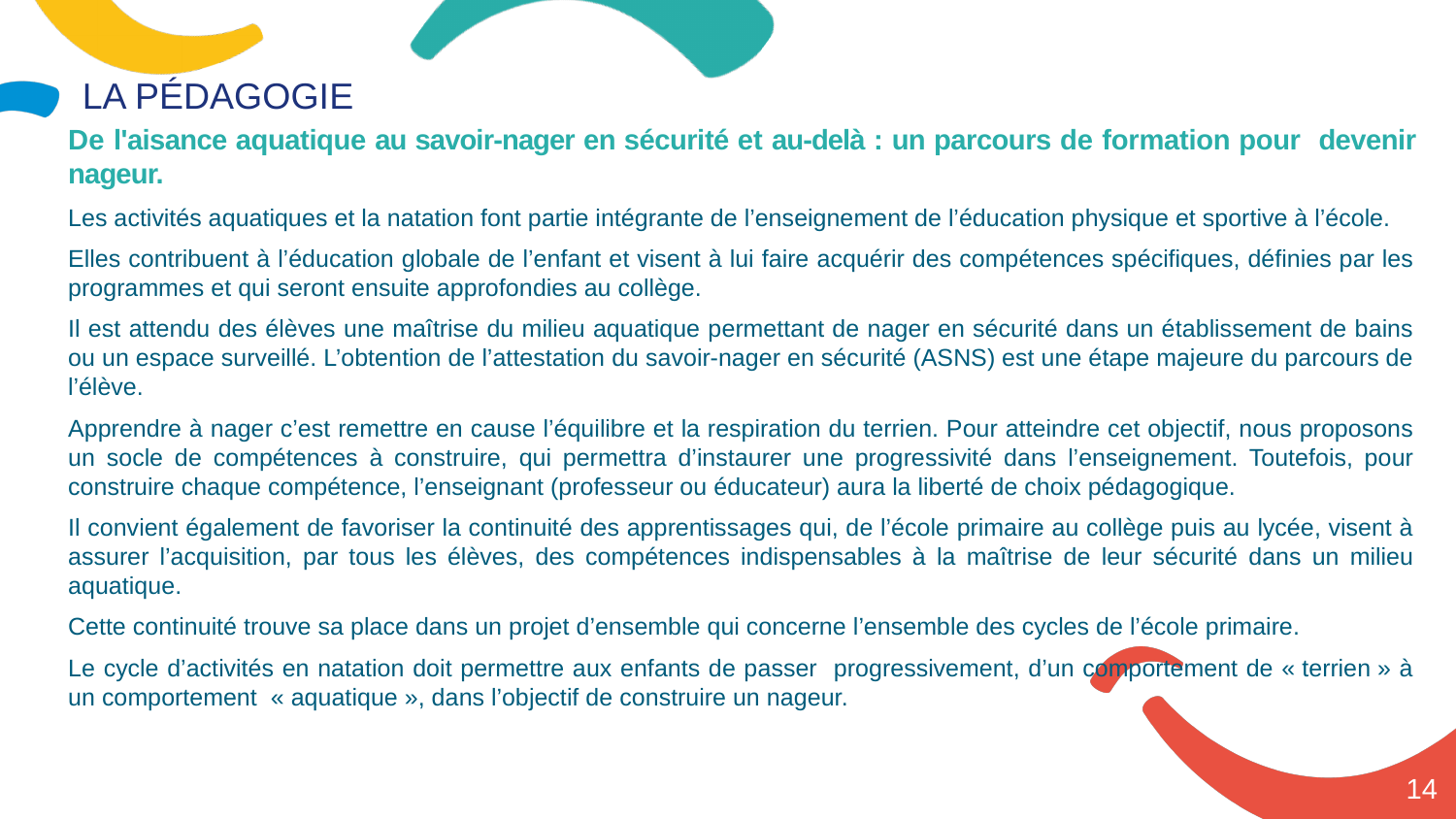

La Pédagogie
De l'aisance aquatique au savoir-nager en sécurité et au-delà : un parcours de formation pour  devenir nageur.
Les activités aquatiques et la natation font partie intégrante de l’enseignement de l’éducation physique et sportive à l’école.
Elles contribuent à l’éducation globale de l’enfant et visent à lui faire acquérir des compétences spécifiques, définies par les programmes et qui seront ensuite approfondies au collège.
Il est attendu des élèves une maîtrise du milieu aquatique permettant de nager en sécurité dans un établissement de bains ou un espace surveillé. L’obtention de l’attestation du savoir-nager en sécurité (ASNS) est une étape majeure du parcours de l’élève.
Apprendre à nager c’est remettre en cause l’équilibre et la respiration du terrien. Pour atteindre cet objectif, nous proposons un socle de compétences à construire, qui permettra d’instaurer une progressivité dans l’enseignement. Toutefois, pour construire chaque compétence, l’enseignant (professeur ou éducateur) aura la liberté de choix pédagogique.
Il convient également de favoriser la continuité des apprentissages qui, de l’école primaire au collège puis au lycée, visent à assurer l’acquisition, par tous les élèves, des compétences indispensables à la maîtrise de leur sécurité dans un milieu aquatique.
Cette continuité trouve sa place dans un projet d’ensemble qui concerne l’ensemble des cycles de l’école primaire.
Le cycle d’activités en natation doit permettre aux enfants de passer  progressivement, d’un comportement de « terrien » à un comportement  « aquatique », dans l’objectif de construire un nageur.
14